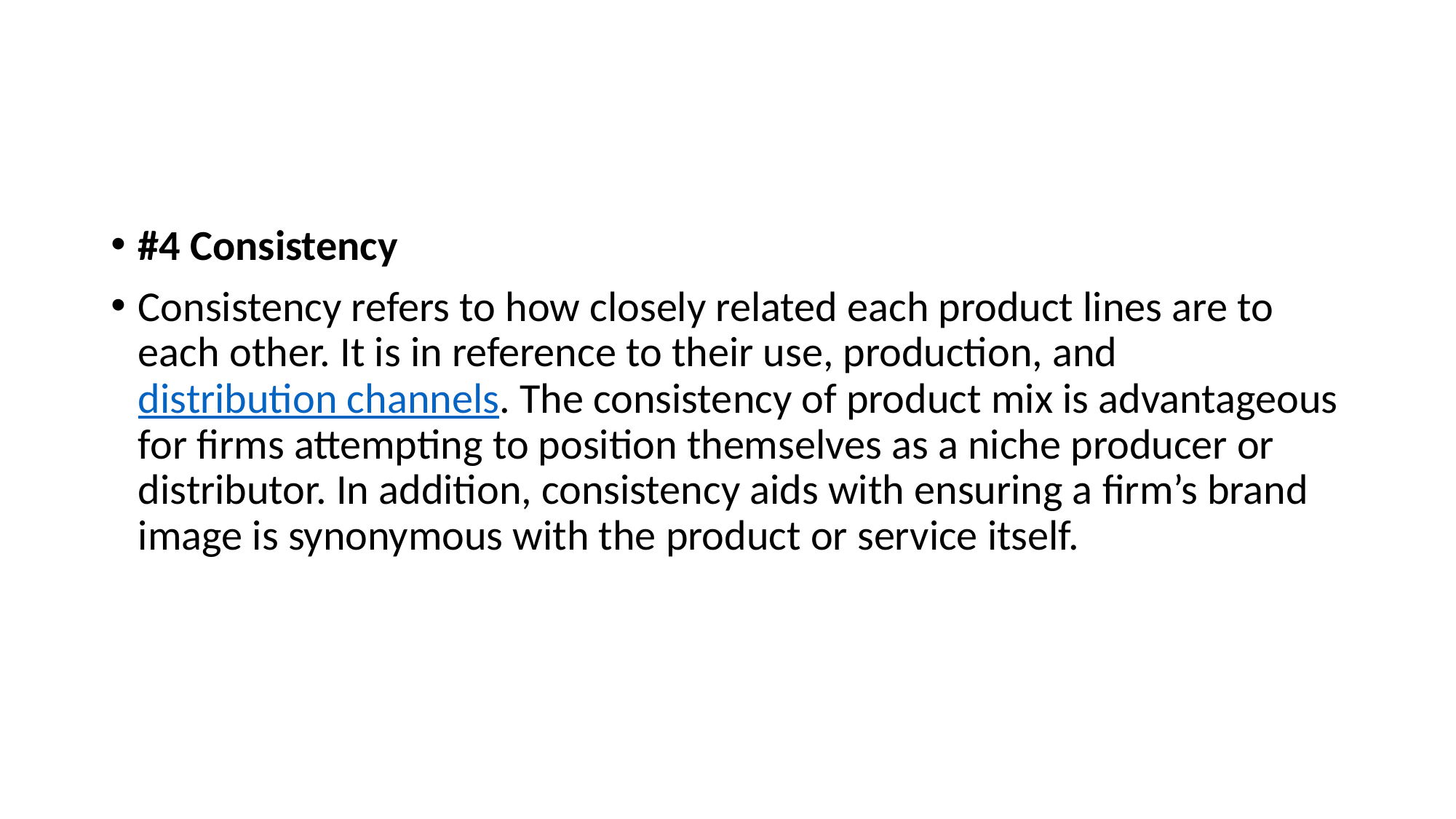

#
#4 Consistency
Consistency refers to how closely related each product lines are to each other. It is in reference to their use, production, and distribution channels. The consistency of product mix is advantageous for firms attempting to position themselves as a niche producer or distributor. In addition, consistency aids with ensuring a firm’s brand image is synonymous with the product or service itself.